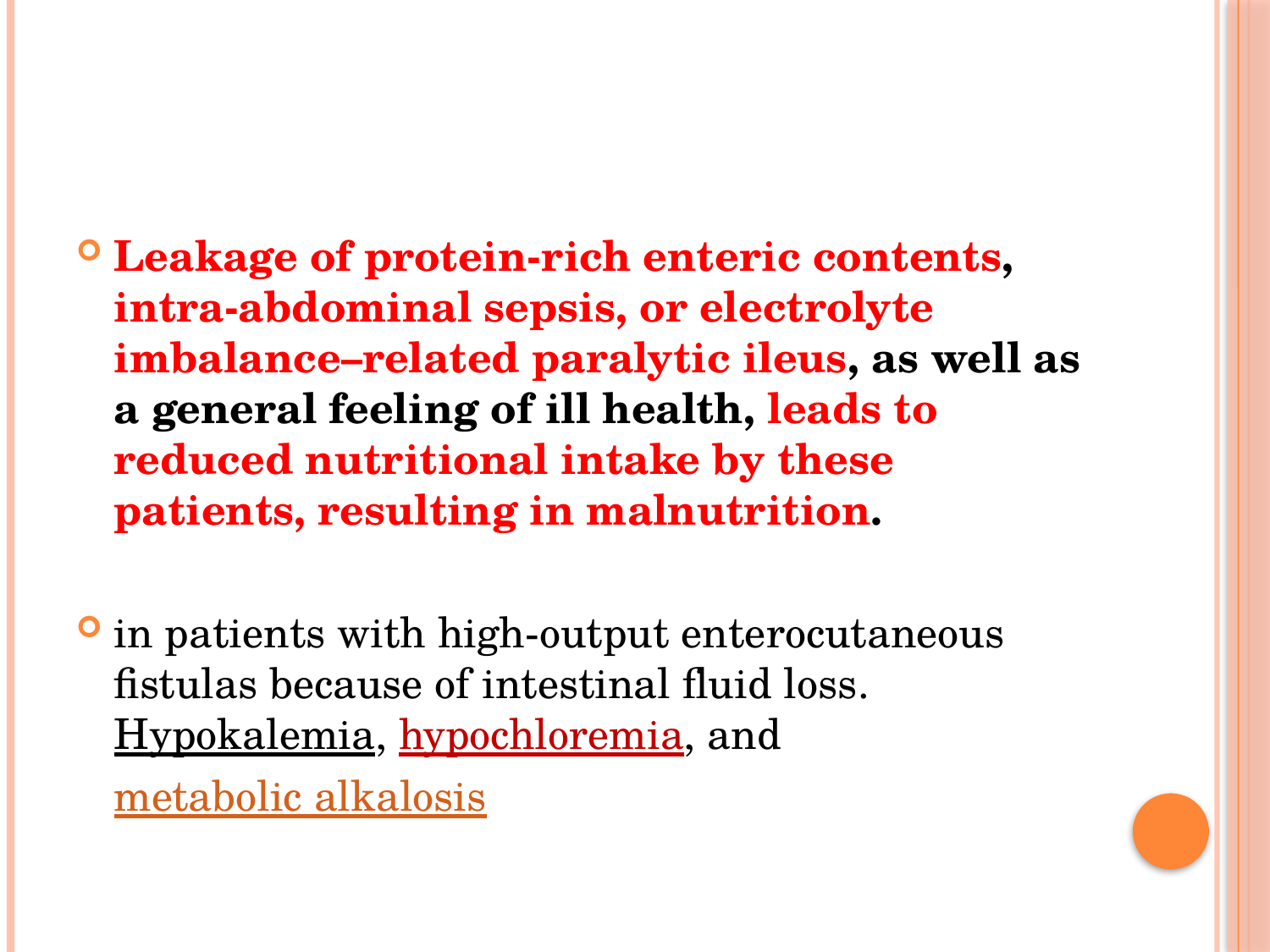

#
Leakage of protein-rich enteric contents, intra-abdominal sepsis, or electrolyte imbalance–related paralytic ileus, as well as a general feeling of ill health, leads to reduced nutritional intake by these patients, resulting in malnutrition.

in patients with high-output enterocutaneous fistulas because of intestinal fluid loss. Hypokalemia, hypochloremia, and metabolic alkalosis